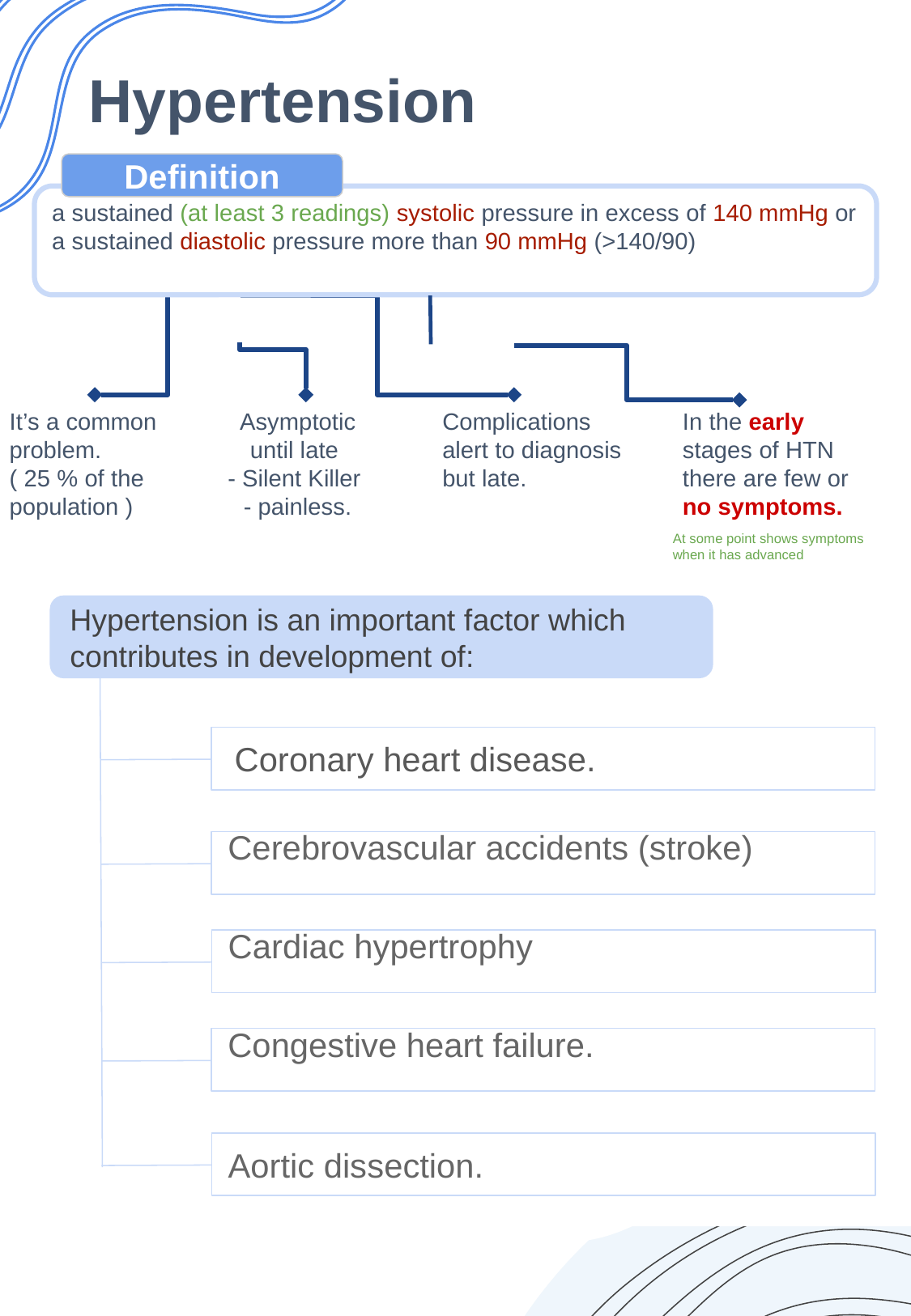

Hypertension
Definition
a sustained (at least 3 readings) systolic pressure in excess of 140 mmHg or a sustained diastolic pressure more than 90 mmHg (>140/90)

Complications alert to diagnosis but late.
In the early stages of HTN there are few or no symptoms.
It’s a common problem.
( 25 % of the population )
Asymptotic until late
- Silent Killer
- painless.
At some point shows symptoms when it has advanced
Hypertension is an important factor which contributes in development of:
 Coronary heart disease.
Cerebrovascular accidents (stroke)

Cardiac hypertrophy

Congestive heart failure.

Aortic dissection.